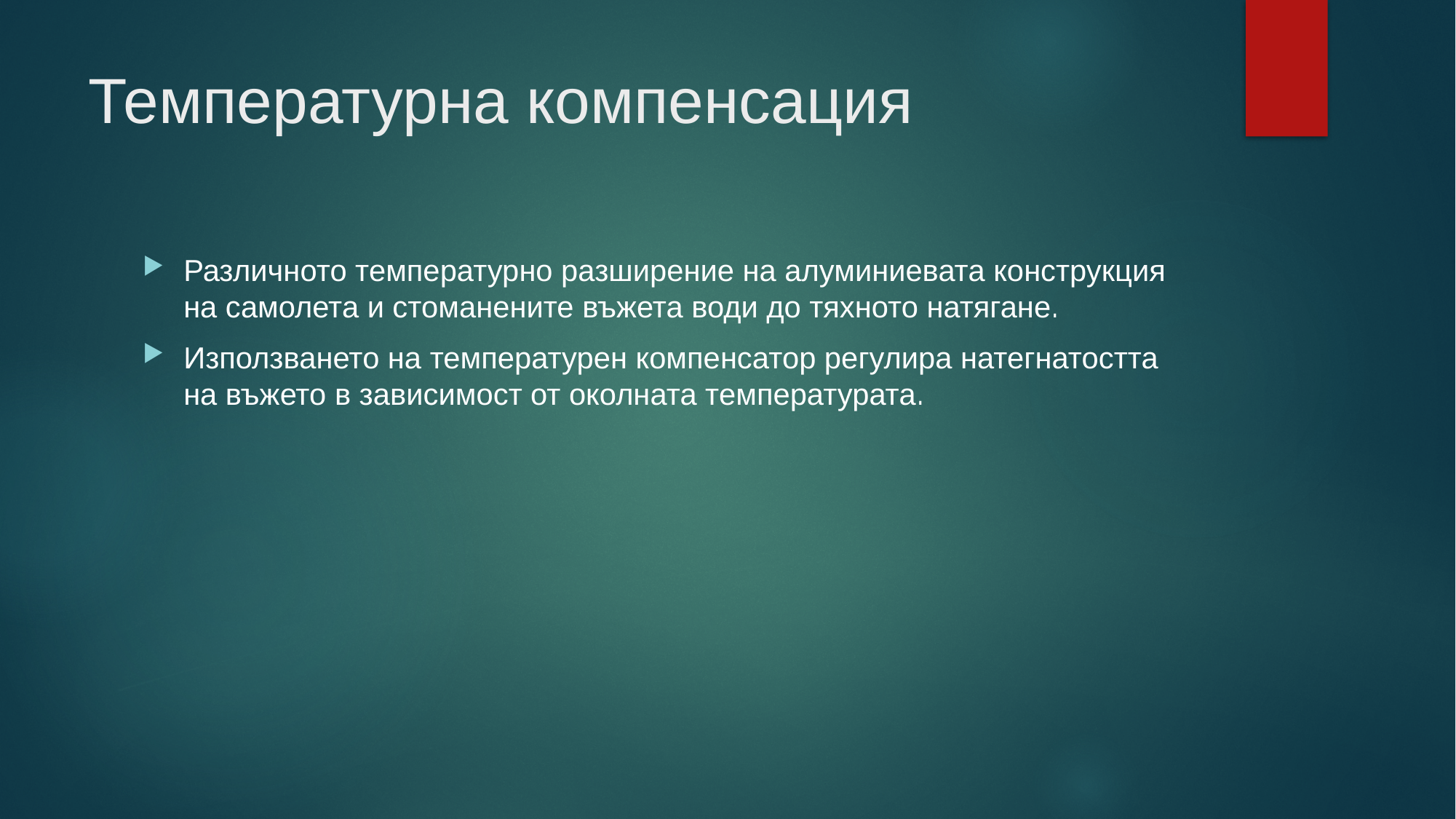

# Температурна компенсация
Различното температурно разширение на алуминиевата конструкция на самолета и стоманените въжета води до тяхното натягане.
Използването на температурен компенсатор регулира натегнатостта на въжето в зависимост от околната температурата.